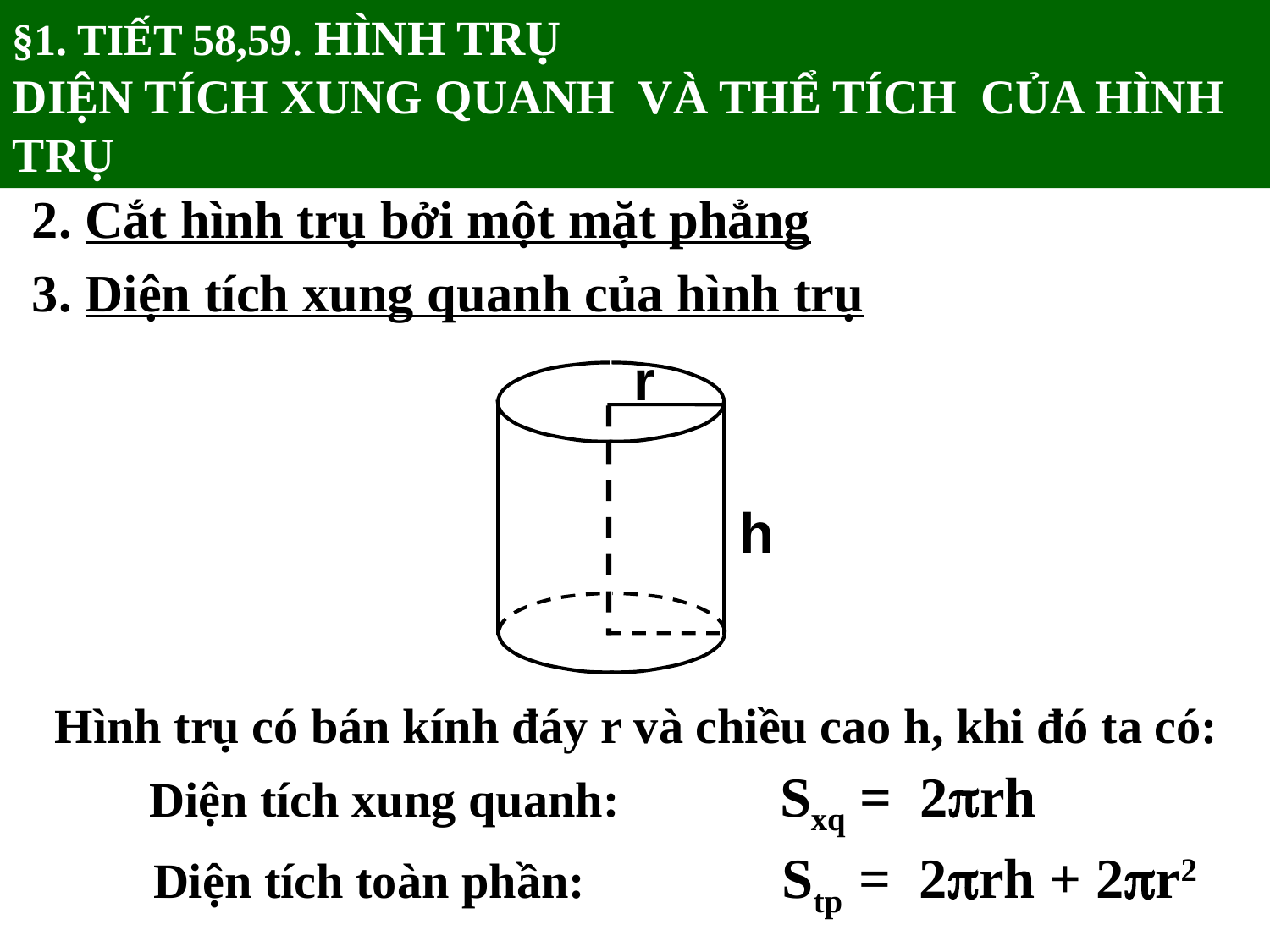

§1. TIẾT 58,59. HÌNH TRỤ
DIỆN TÍCH XUNG QUANH  VÀ THỂ TÍCH  CỦA HÌNH TRỤ
1. Hình trụ
2. Cắt hình trụ bởi một mặt phẳng
3. Diện tích xung quanh của hình trụ
r

h

Hình trụ có bán kính đáy r và chiều cao h, khi đó ta có:
Diện tích xung quanh:             Sxq =  2πrh
Diện tích toàn phần:                Stp  =  2πrh + 2πr2